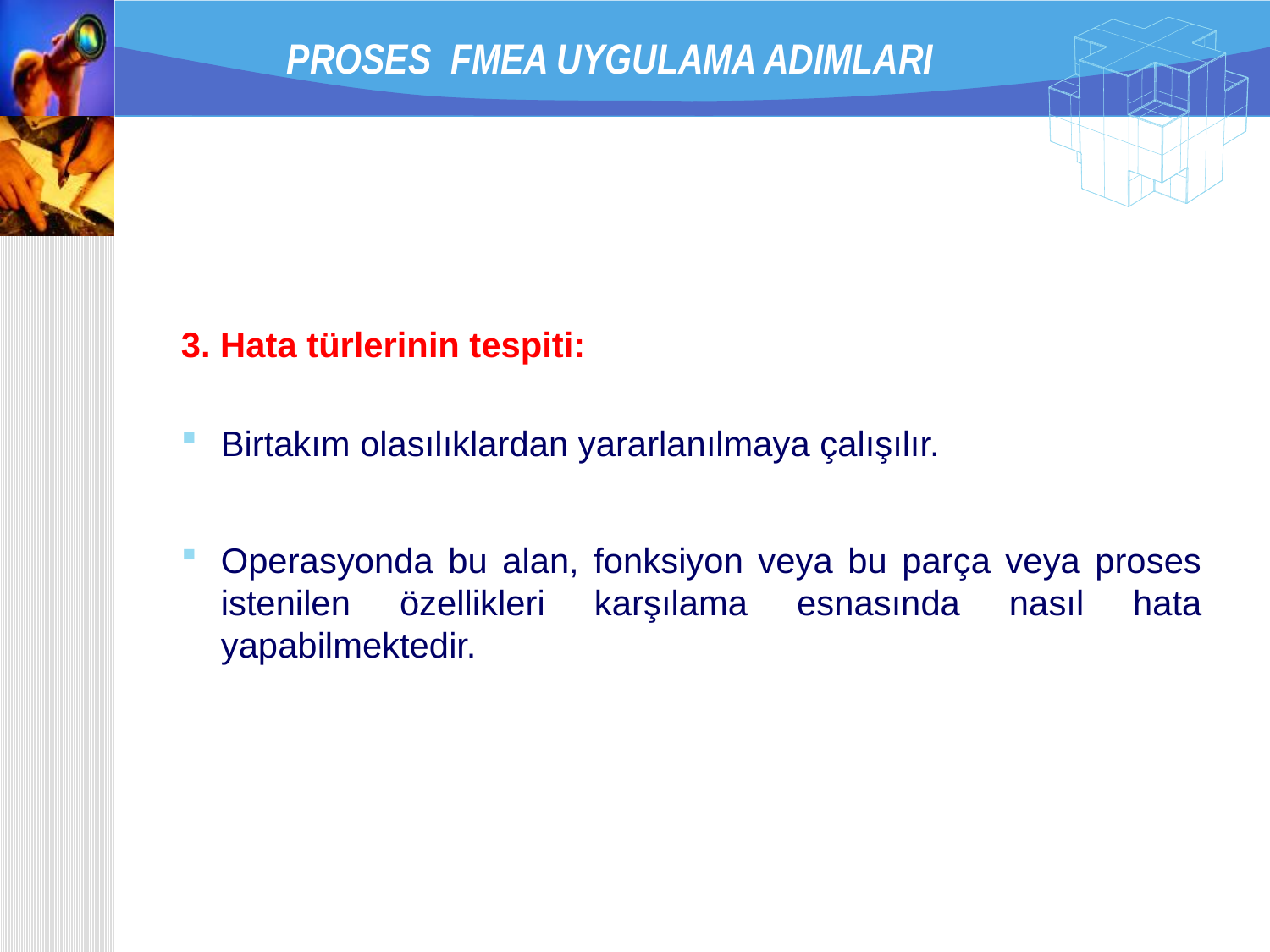

# PROSES  FMEA UYGULAMA ADIMLARI
3. Hata türlerinin tespiti:

Birtakım olasılıklardan yararlanılmaya çalışılır.

Operasyonda bu alan, fonksiyon veya bu parça veya proses istenilen özellikleri karşılama esnasında nasıl hata yapabilmektedir.